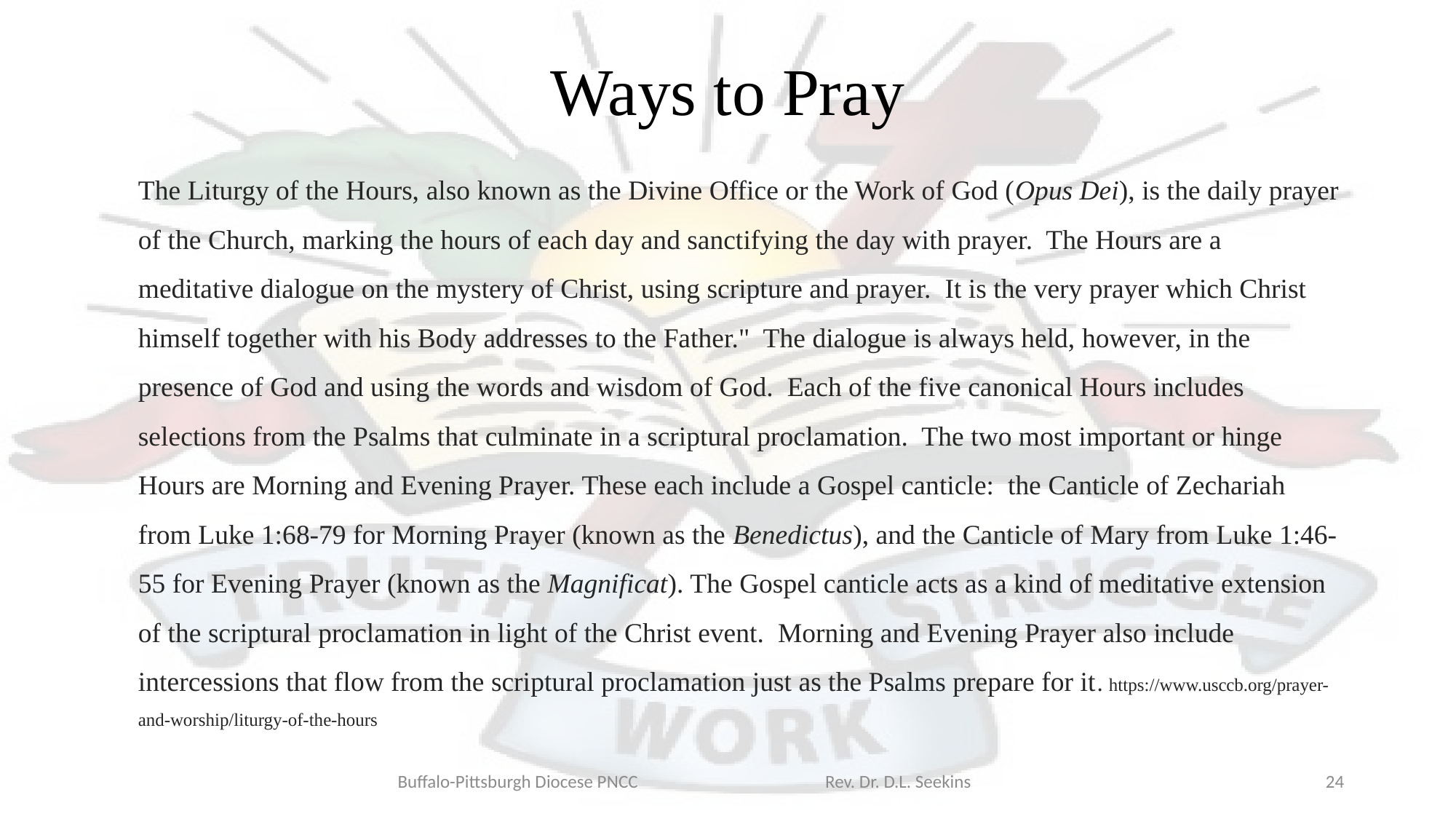

# Ways to Pray
The Liturgy of the Hours, also known as the Divine Office or the Work of God (Opus Dei), is the daily prayer of the Church, marking the hours of each day and sanctifying the day with prayer.  The Hours are a meditative dialogue on the mystery of Christ, using scripture and prayer.  It is the very prayer which Christ himself together with his Body addresses to the Father."  The dialogue is always held, however, in the presence of God and using the words and wisdom of God.  Each of the five canonical Hours includes selections from the Psalms that culminate in a scriptural proclamation.  The two most important or hinge Hours are Morning and Evening Prayer. These each include a Gospel canticle:  the Canticle of Zechariah from Luke 1:68-79 for Morning Prayer (known as the Benedictus), and the Canticle of Mary from Luke 1:46-55 for Evening Prayer (known as the Magnificat). The Gospel canticle acts as a kind of meditative extension of the scriptural proclamation in light of the Christ event.  Morning and Evening Prayer also include intercessions that flow from the scriptural proclamation just as the Psalms prepare for it. https://www.usccb.org/prayer-and-worship/liturgy-of-the-hours
Buffalo-Pittsburgh Diocese PNCC                                             Rev. Dr. D.L. Seekins
24